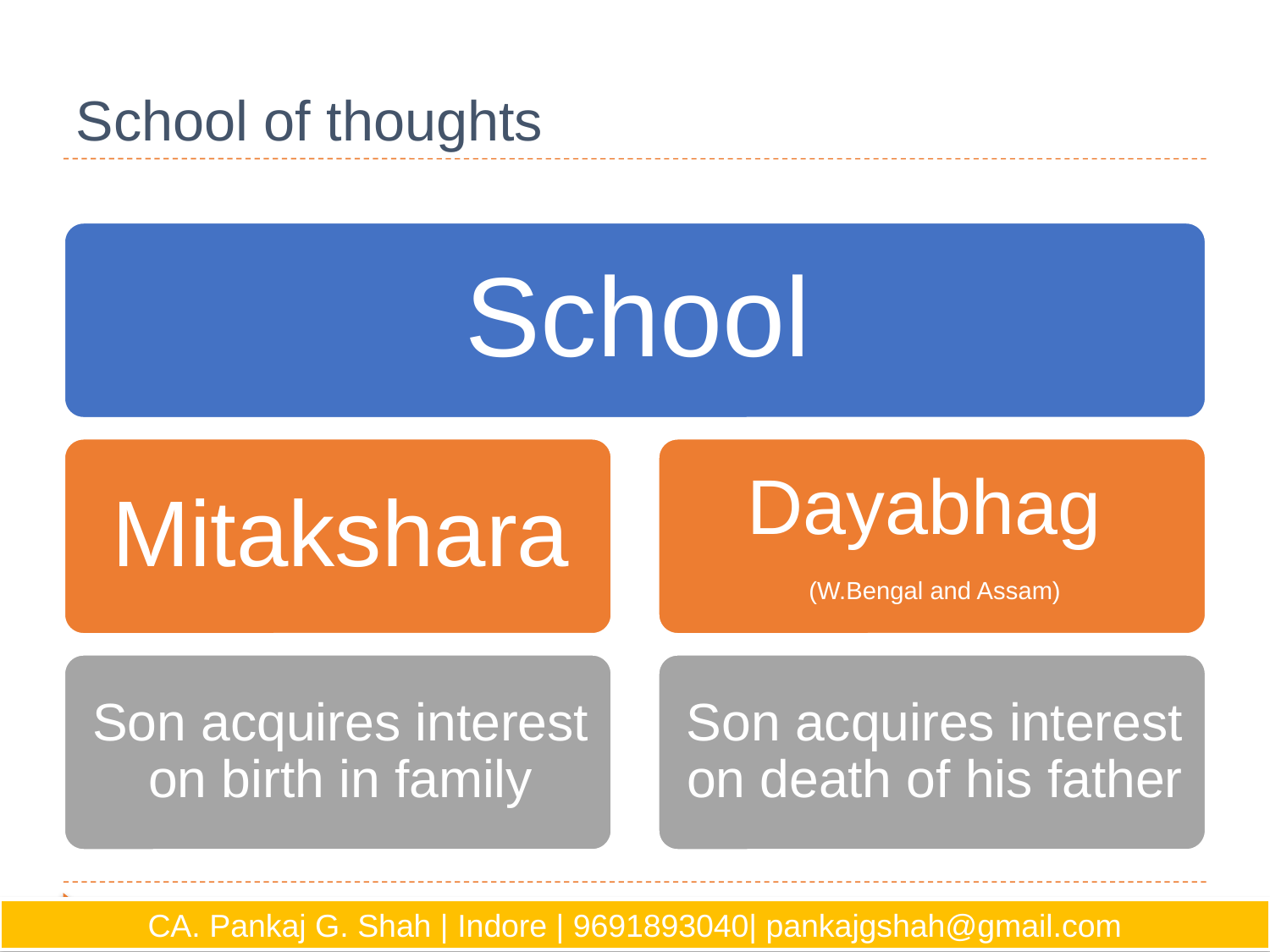

# School of thoughts
School
Mitakshara
Son acquires interest on birth in family
Dayabhag
(W.Bengal and Assam)
Son acquires interest on death of his father
CA. Pankaj G. Shah | Indore | 9691893040| pankajgshah@gmail.com